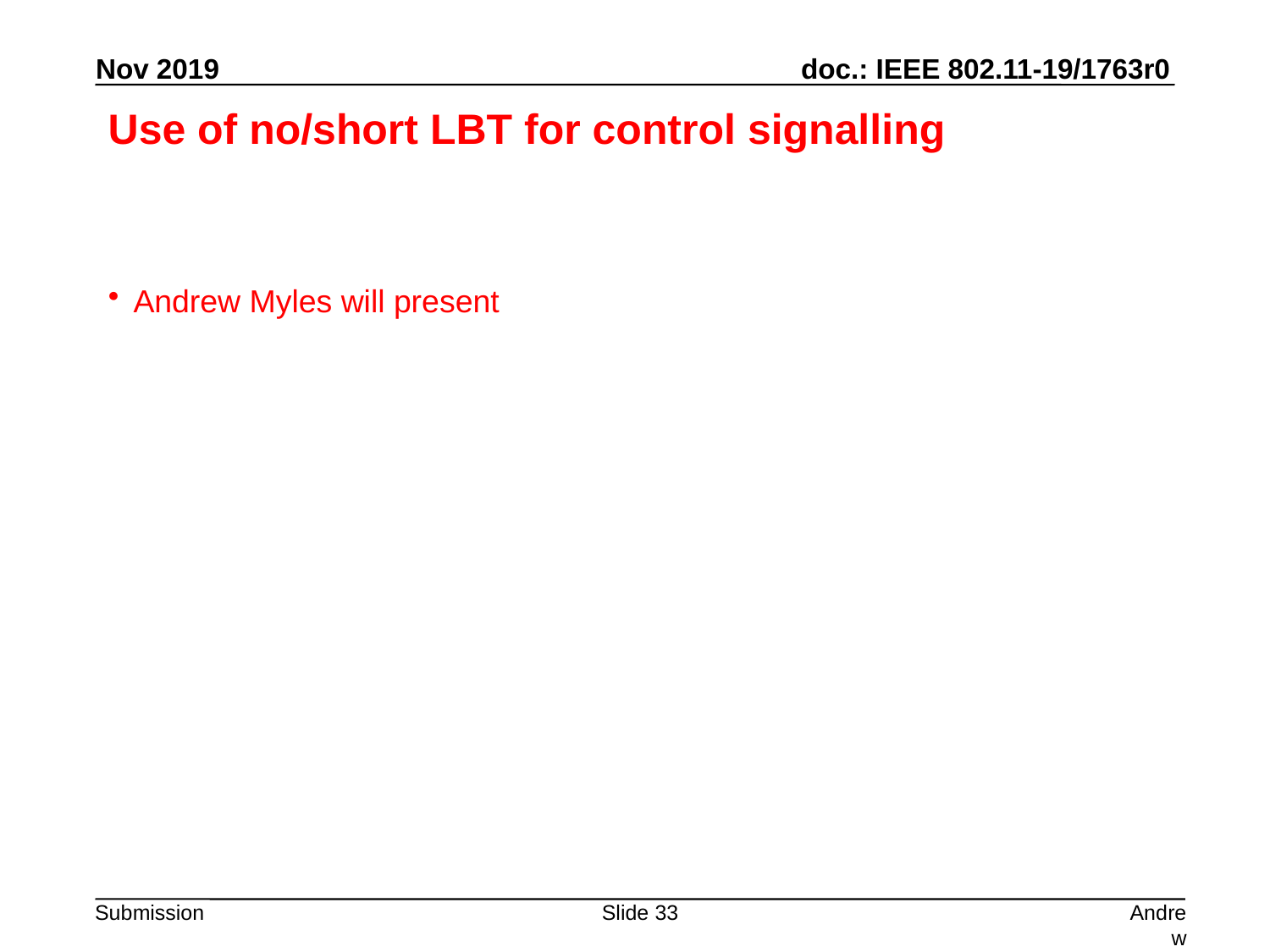

# Use of no/short LBT for control signalling
Andrew Myles will present
Slide 33
Andrew Myles, Cisco